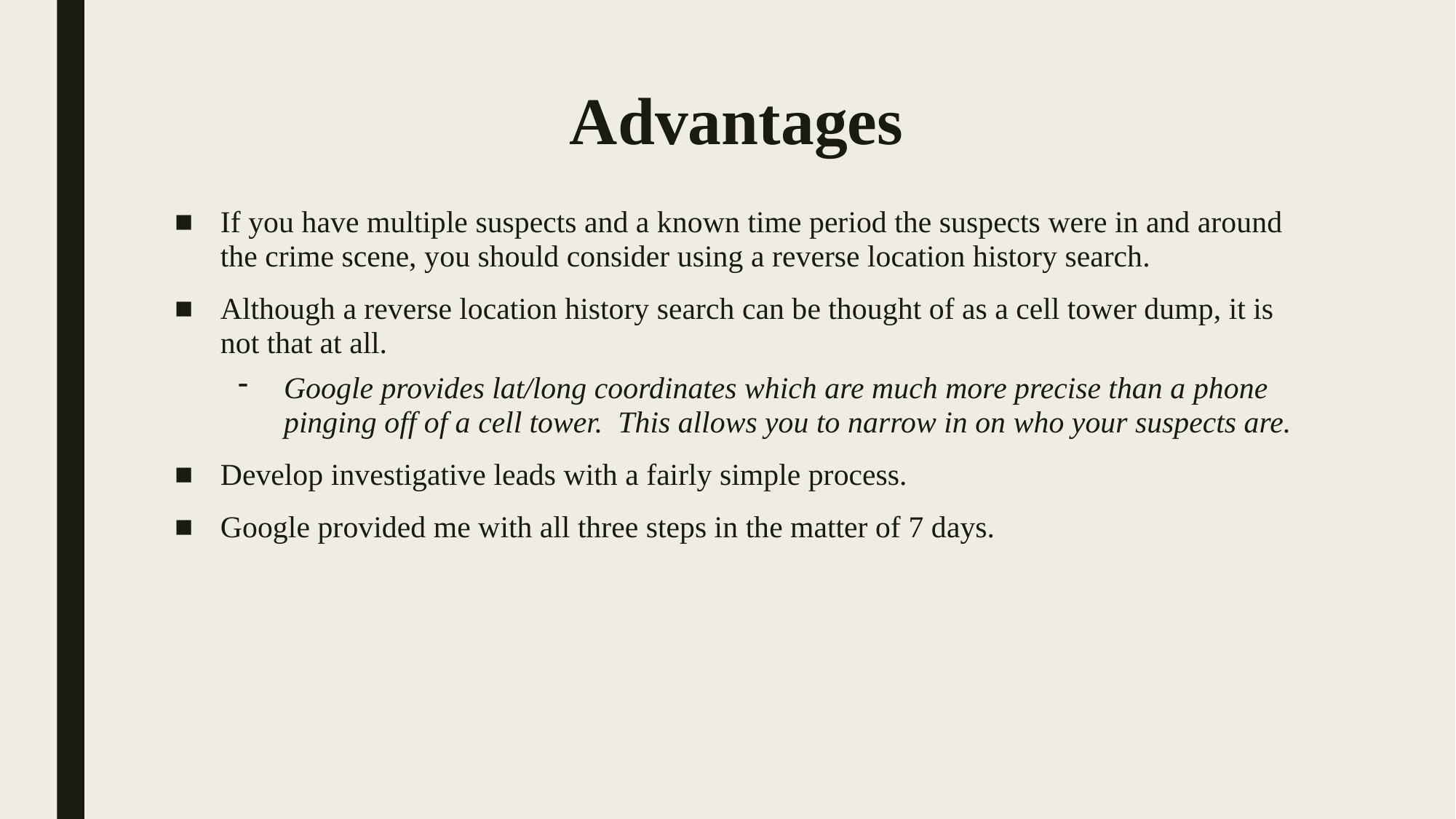

# Advantages
If you have multiple suspects and a known time period the suspects were in and around the crime scene, you should consider using a reverse location history search.
Although a reverse location history search can be thought of as a cell tower dump, it is not that at all.
Google provides lat/long coordinates which are much more precise than a phone pinging off of a cell tower.  This allows you to narrow in on who your suspects are.
Develop investigative leads with a fairly simple process.
Google provided me with all three steps in the matter of 7 days.